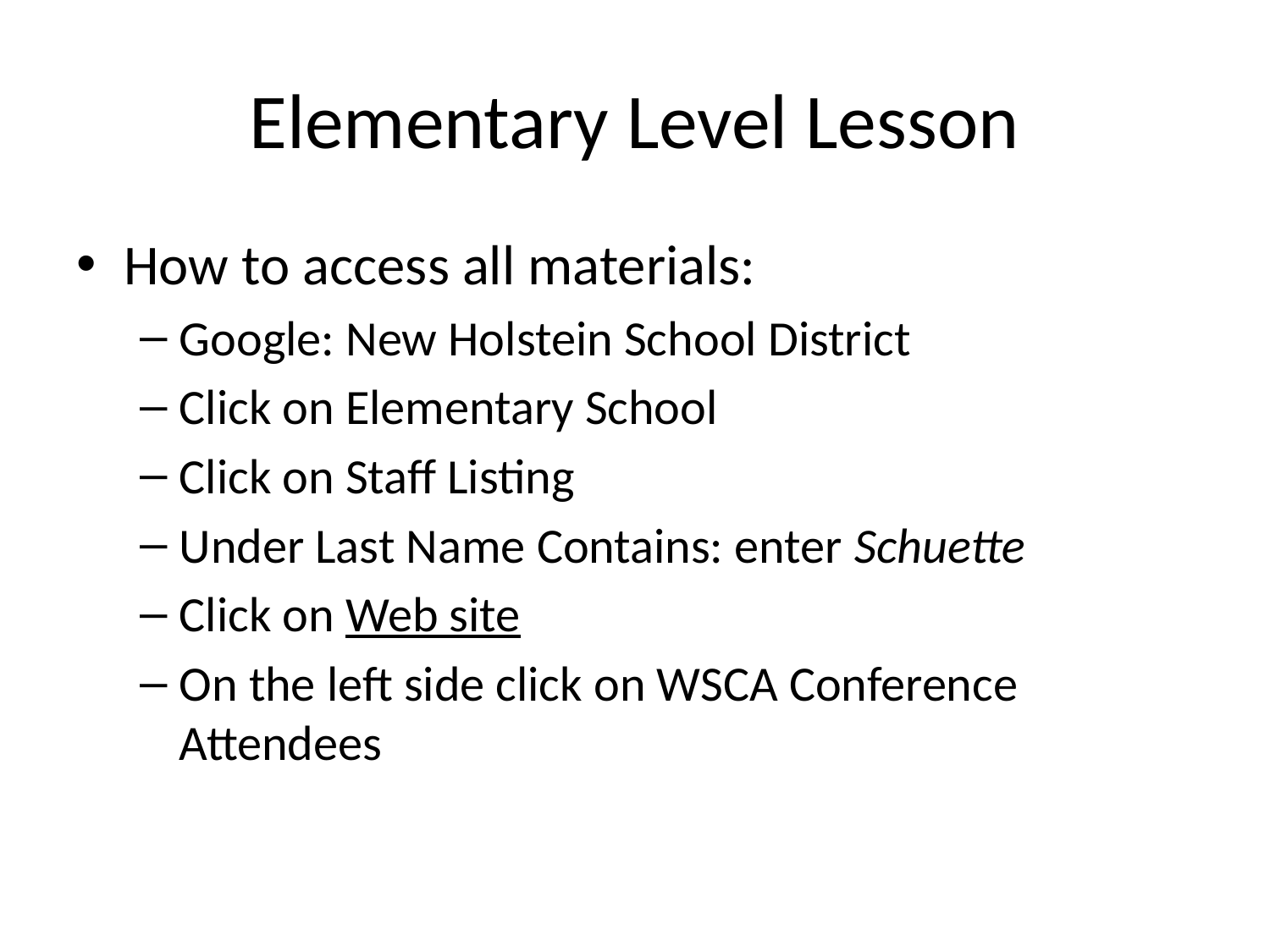

# Elementary Level Lesson
How to access all materials:
Google: New Holstein School District
Click on Elementary School
Click on Staff Listing
Under Last Name Contains: enter Schuette
Click on Web site
On the left side click on WSCA Conference Attendees